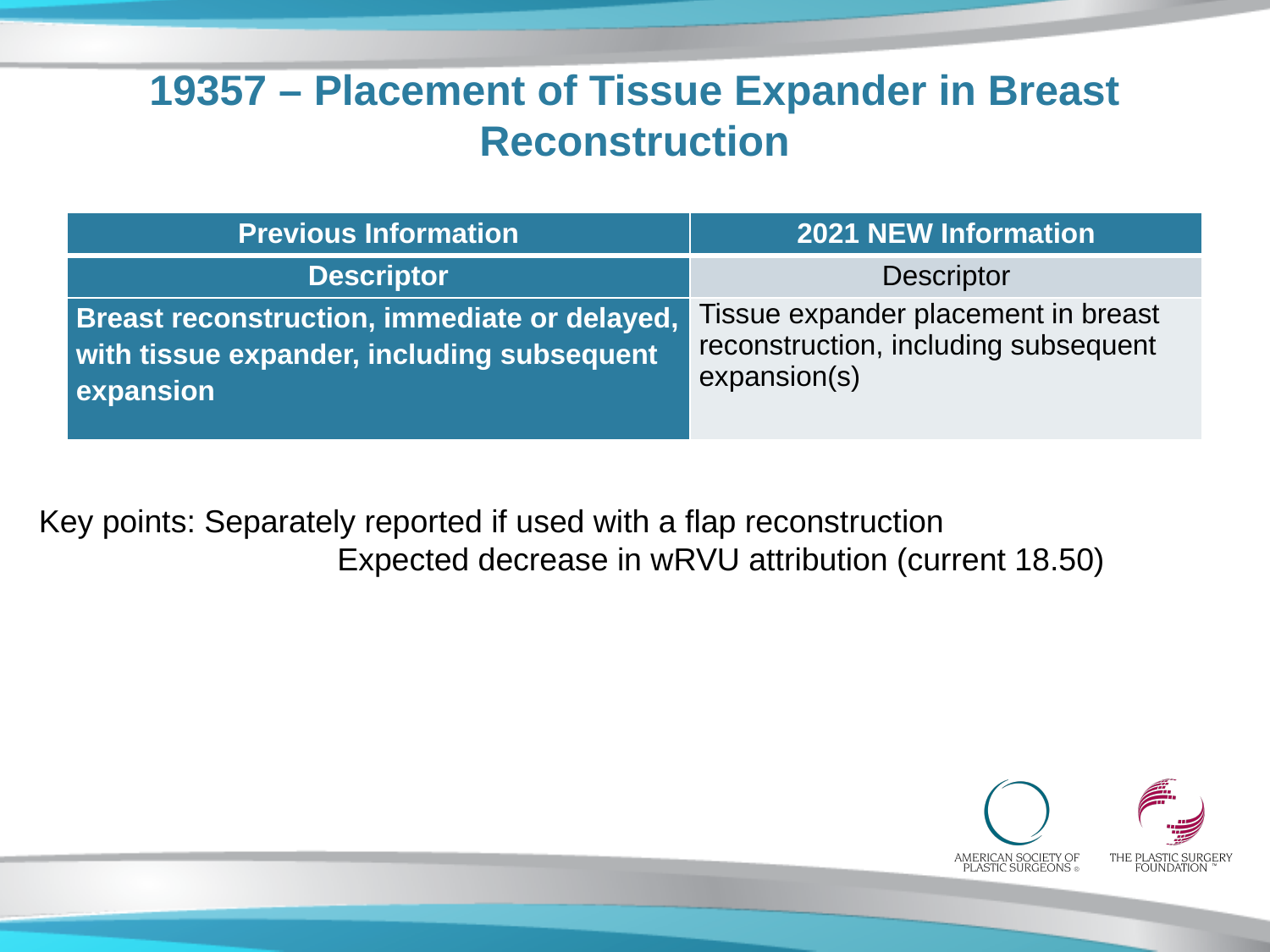

# 19357 – Placement of Tissue Expander in Breast Reconstruction
| Previous Information | 2021 NEW Information |
| --- | --- |
| Descriptor | Descriptor |
| Breast reconstruction, immediate or delayed, with tissue expander, including subsequent expansion | Tissue expander placement in breast reconstruction, including subsequent expansion(s) |
Key points: Separately reported if used with a flap reconstruction
     		     Expected decrease in wRVU attribution (current 18.50)